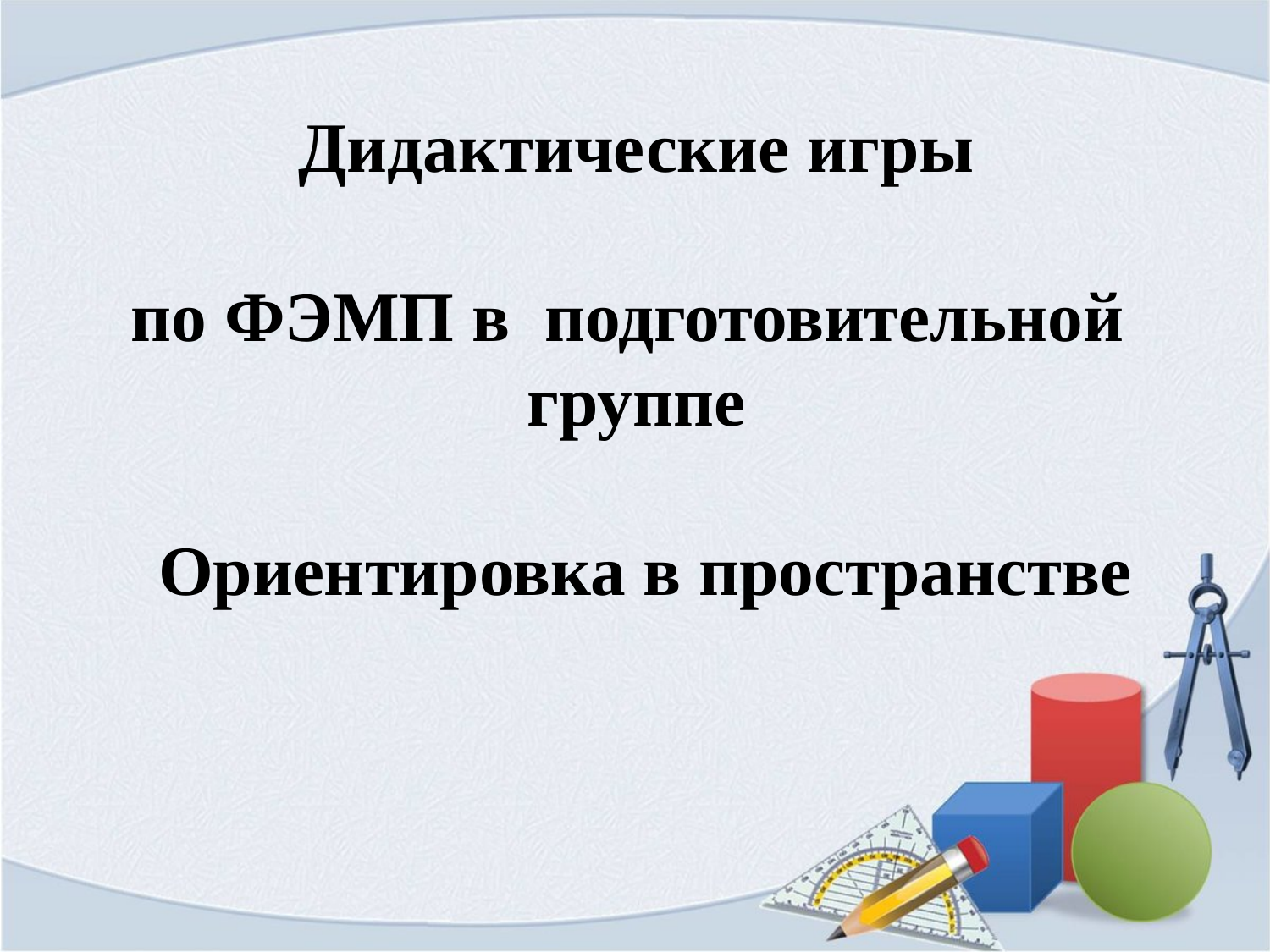

# Дидактические игры по ФЭМП в  подготовительной  группе Ориентировка в пространстве